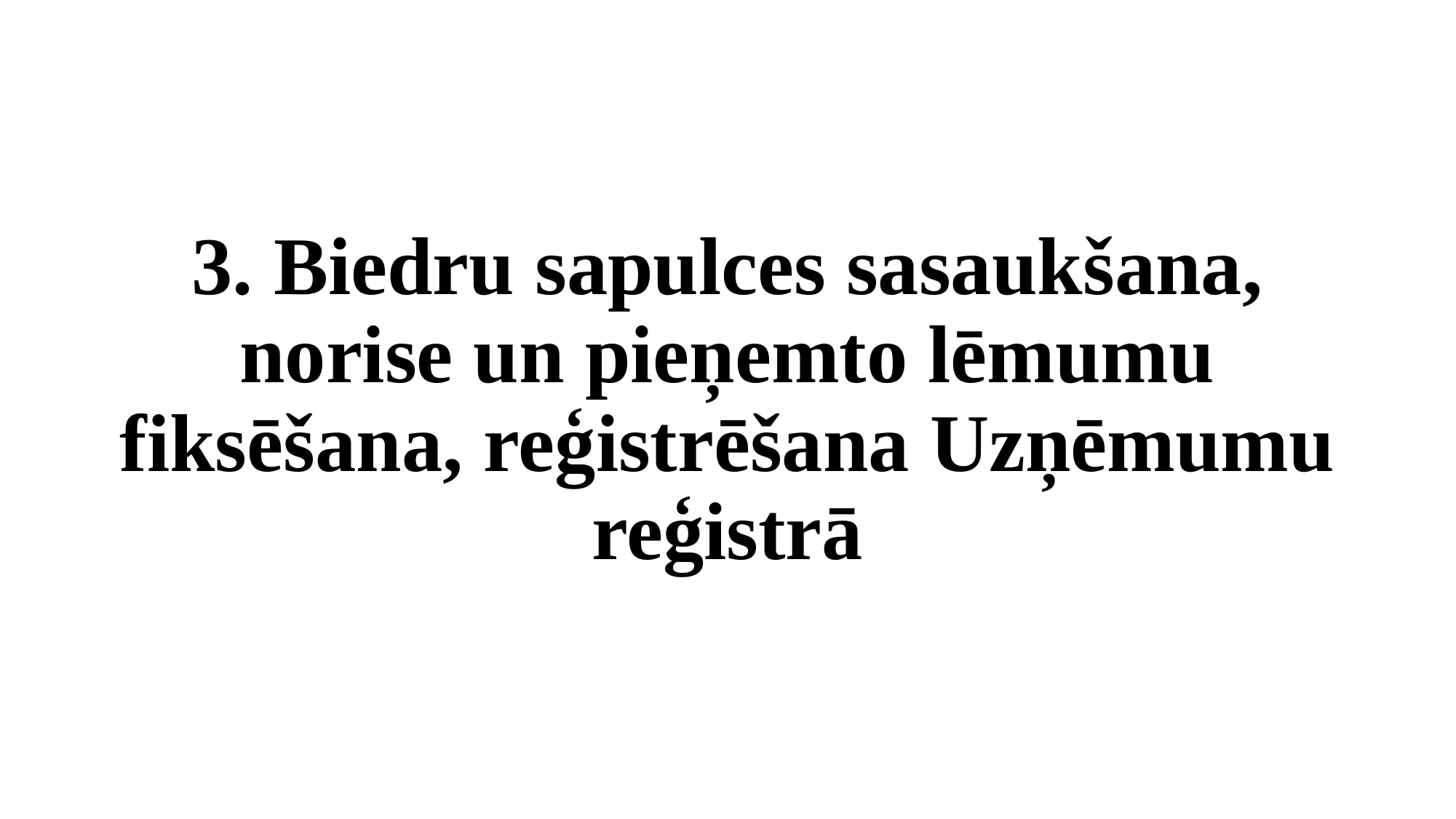

3. Biedru sapulces sasaukšana, norise un pieņemto lēmumu fiksēšana, reģistrēšana Uzņēmumu reģistrā